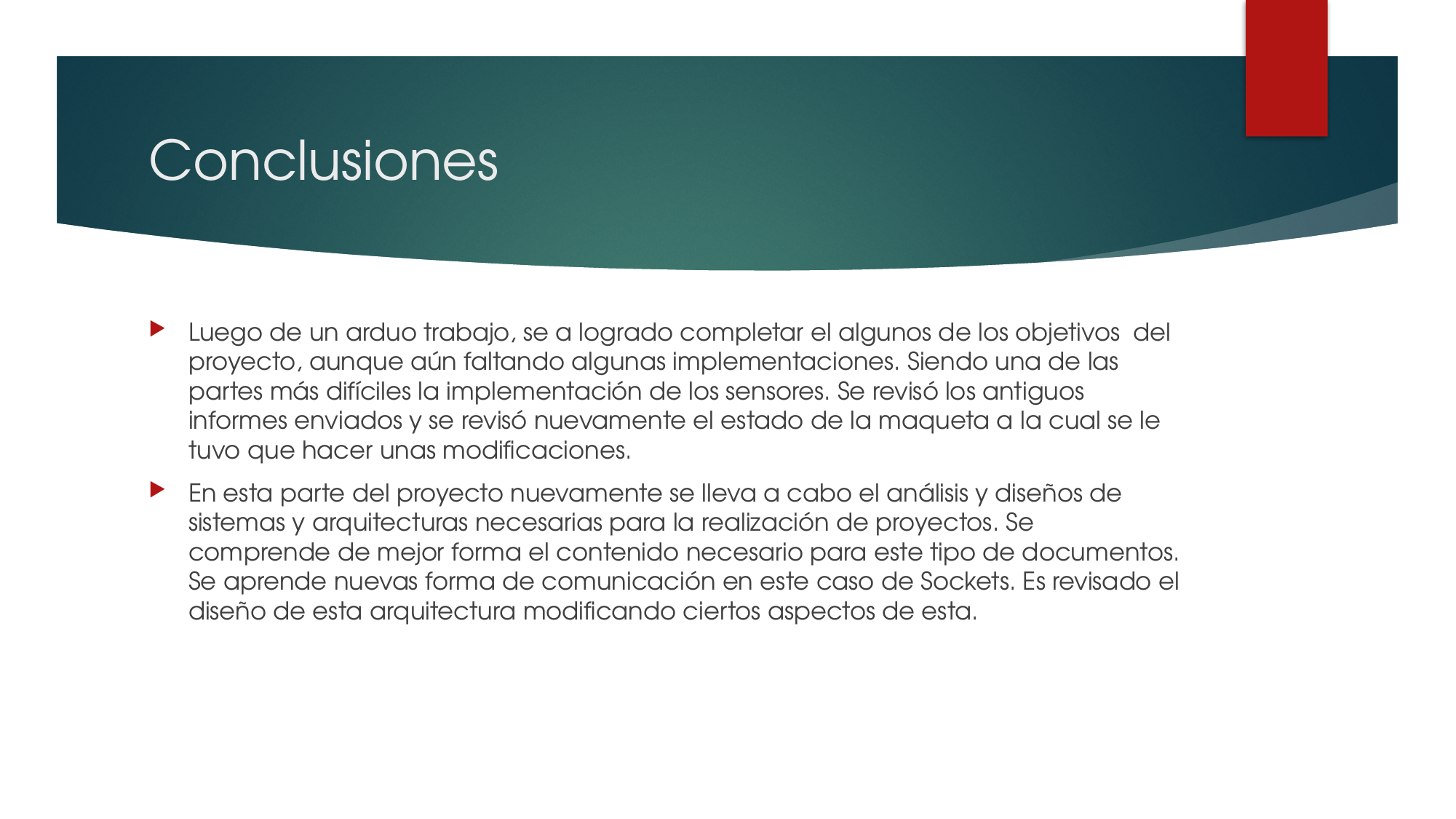

# Conclusiones
Luego de un arduo trabajo, se a logrado completar el algunos de los objetivos  del proyecto, aunque aún faltando algunas implementaciones. Siendo una de las partes más difíciles la implementación de los sensores. Se revisó los antiguos informes enviados y se revisó nuevamente el estado de la maqueta a la cual se le tuvo que hacer unas modificaciones.
En esta parte del proyecto nuevamente se lleva a cabo el análisis y diseños de sistemas y arquitecturas necesarias para la realización de proyectos. Se comprende de mejor forma el contenido necesario para este tipo de documentos. Se aprende nuevas forma de comunicación en este caso de Sockets. Es revisado el diseño de esta arquitectura modificando ciertos aspectos de esta.